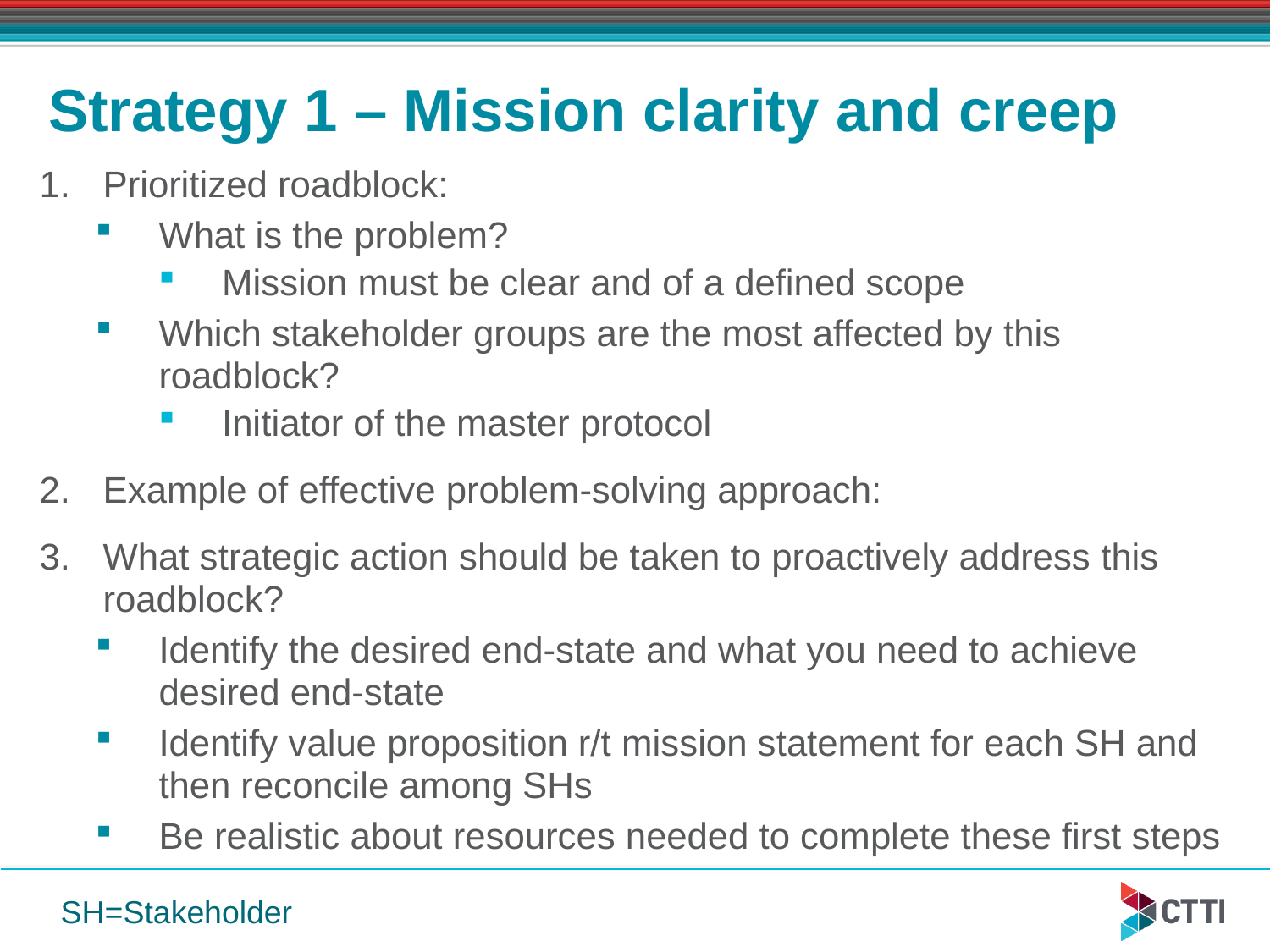

# Strategy 1 – Mission clarity and creep
Prioritized roadblock:
What is the problem?
Mission must be clear and of a defined scope
Which stakeholder groups are the most affected by this roadblock?
Initiator of the master protocol
Example of effective problem-solving approach:
What strategic action should be taken to proactively address this roadblock?
Identify the desired end-state and what you need to achieve desired end-state
Identify value proposition r/t mission statement for each SH and then reconcile among SHs
Be realistic about resources needed to complete these first steps

SH=Stakeholder